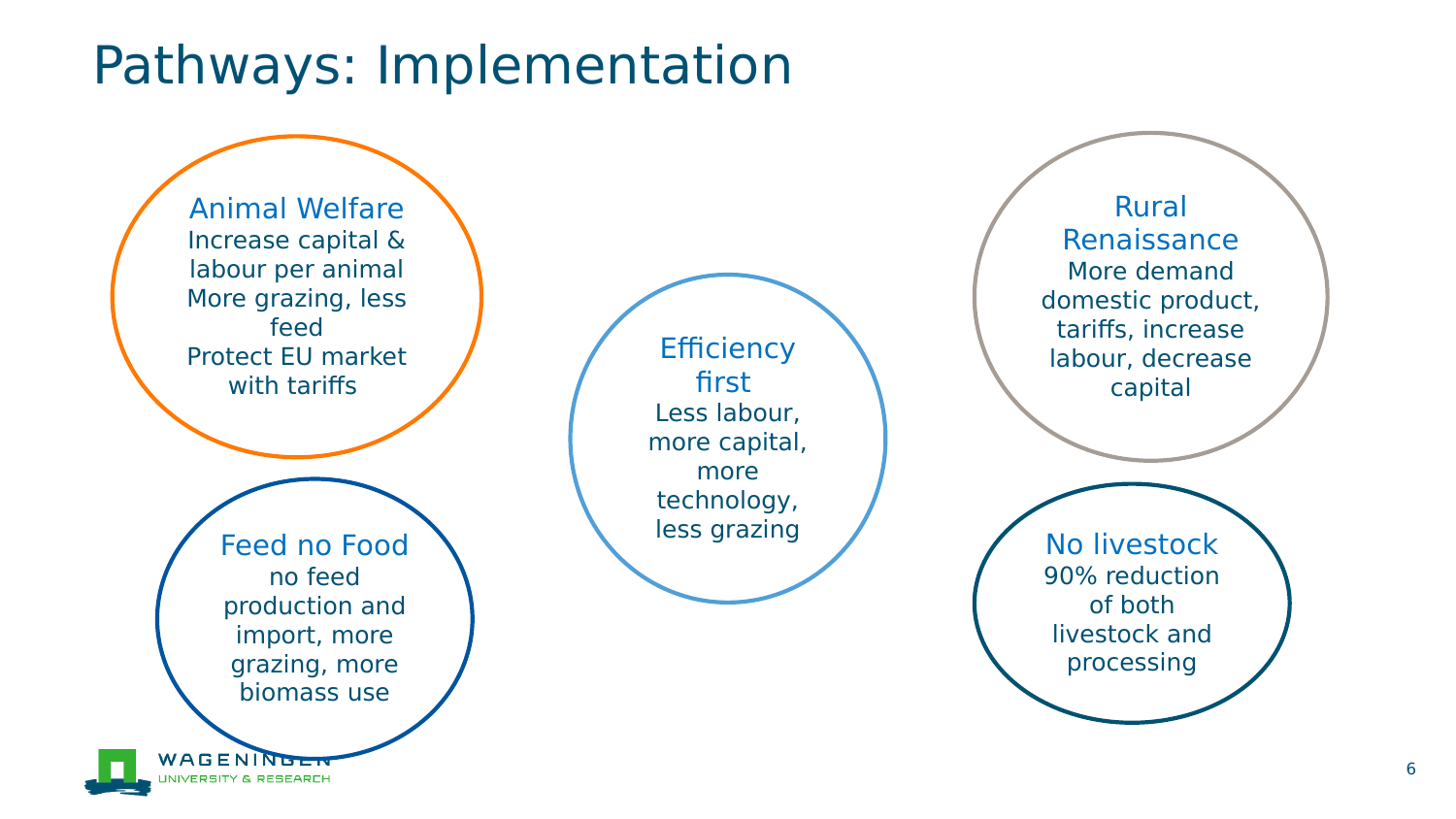

# Pathways: Implementation
Rural Renaissance
More demand domestic product, tariffs, increase labour, decrease capital
Animal Welfare
Increase capital & labour per animal
More grazing, less feed
Protect EU market with tariffs
Efficiency first
Less labour, more capital, more technology, less grazing
Feed no Food
no feed production and import, more grazing, more biomass use
No livestock 90% reduction of both livestock and processing
6